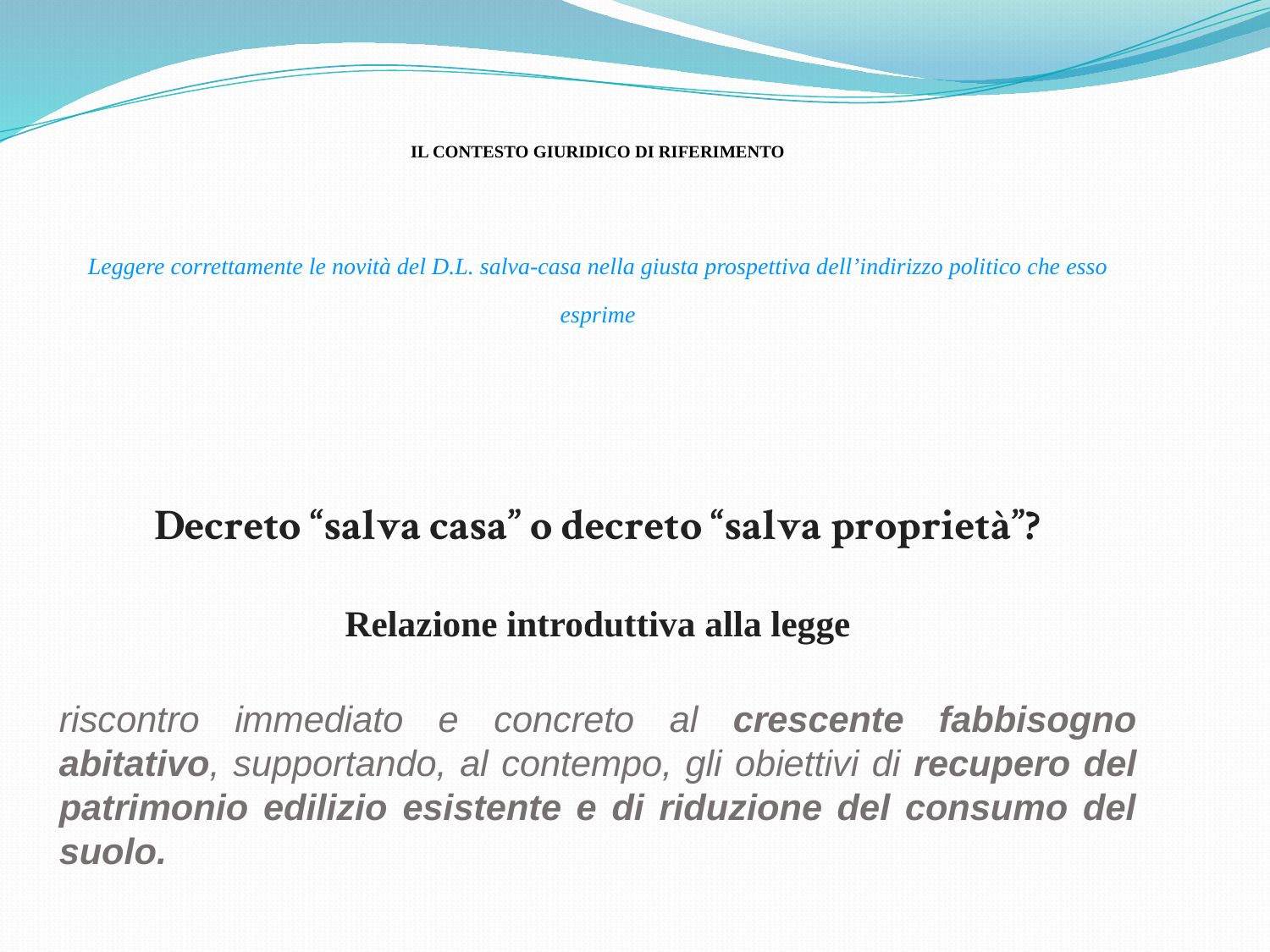

IL CONTESTO GIURIDICO DI RIFERIMENTO

Leggere correttamente le novità del D.L. salva-casa nella giusta prospettiva dell’indirizzo politico che esso esprime

Decreto “salva casa” o decreto “salva proprietà”?

Relazione introduttiva alla legge

riscontro immediato e concreto al crescente fabbisogno abitativo, supportando, al contempo, gli obiettivi di recupero del patrimonio edilizio esistente e di riduzione del consumo del suolo.